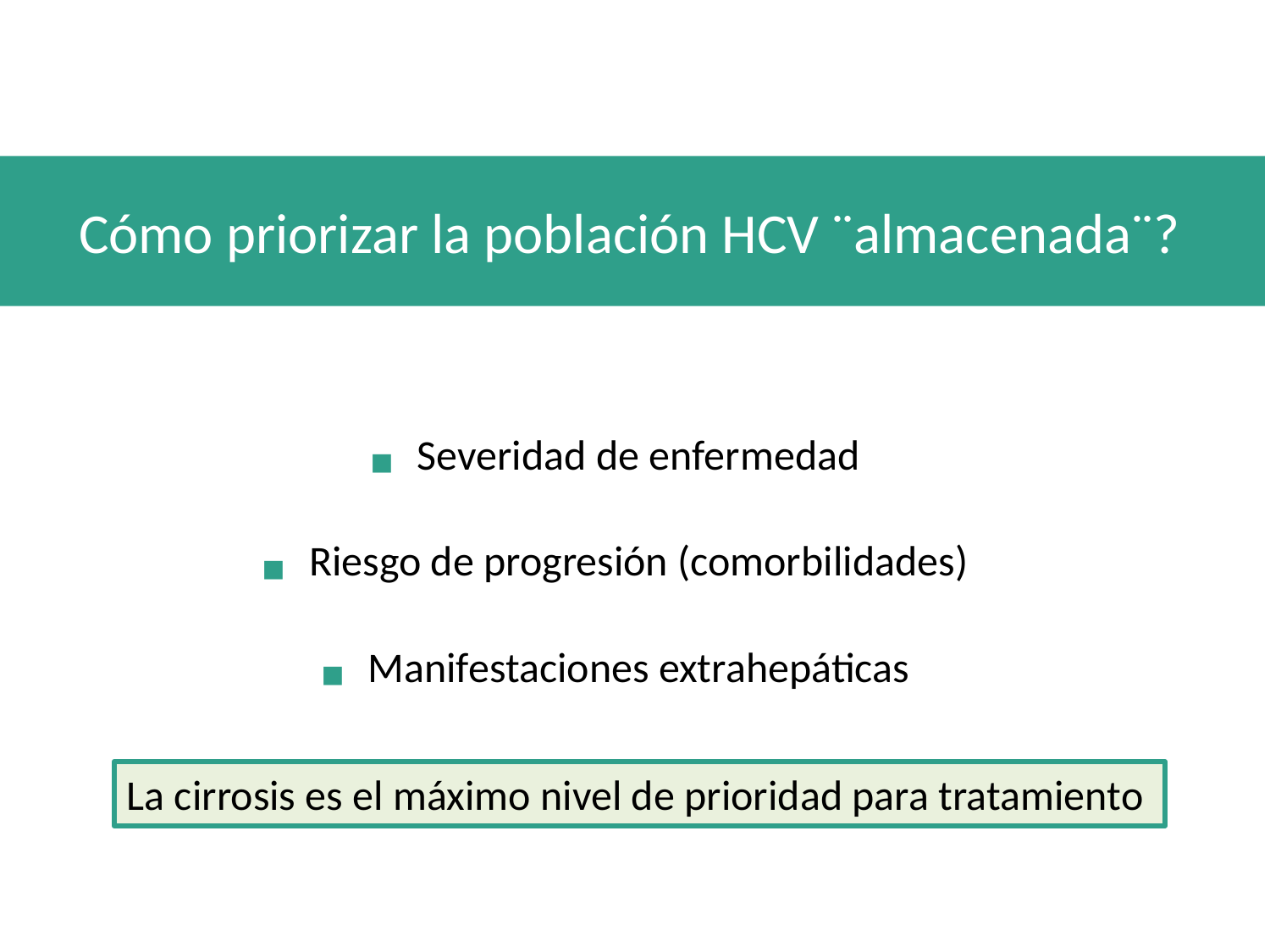

Cómo priorizar la población HCV ¨almacenada¨?
Severidad de enfermedad
Riesgo de progresión (comorbilidades)
Manifestaciones extrahepáticas
La cirrosis es el máximo nivel de prioridad para tratamiento